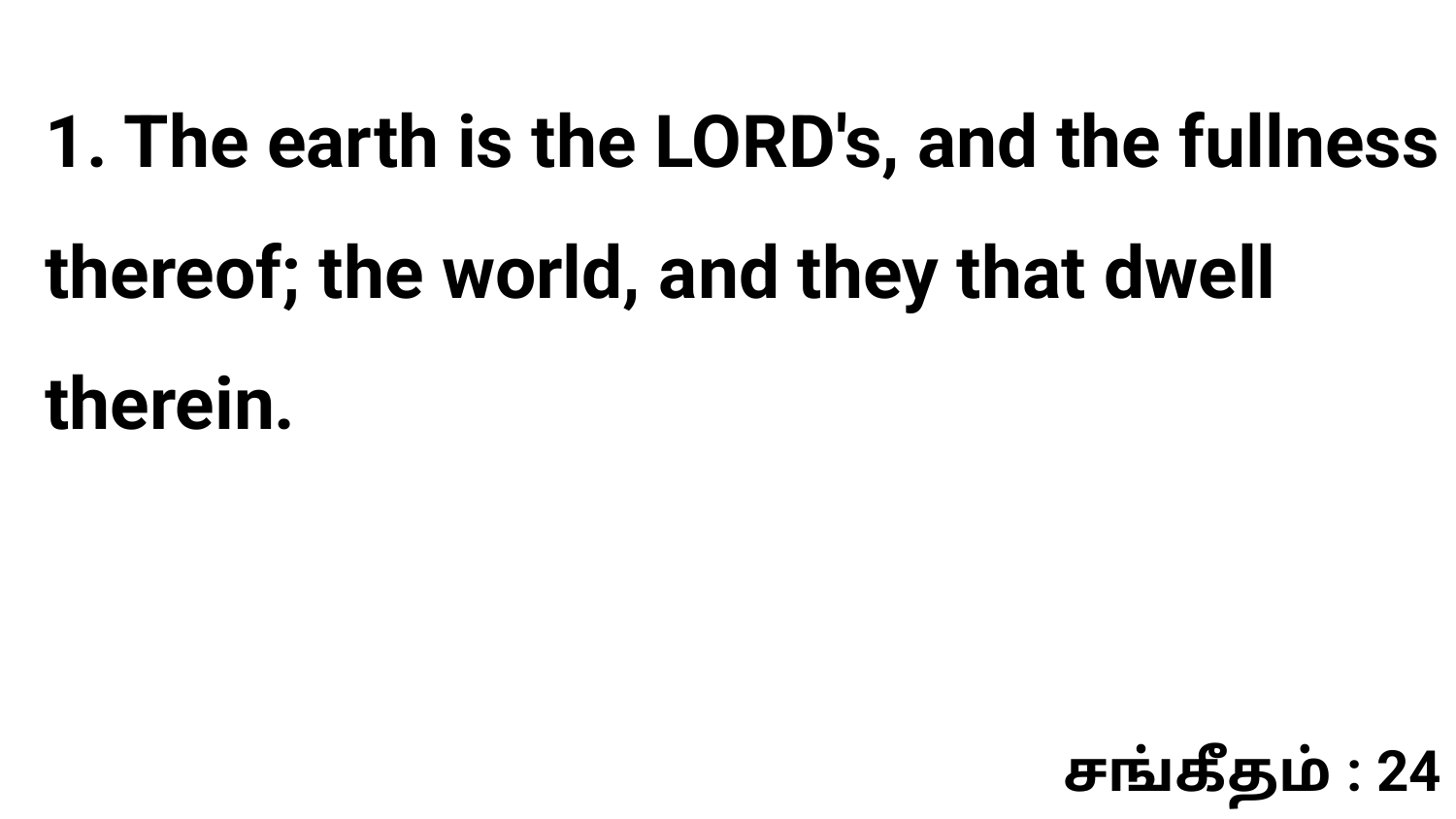

1. The earth is the LORD's, and the fullness thereof; the world, and they that dwell therein.
சங்கீதம் : 24